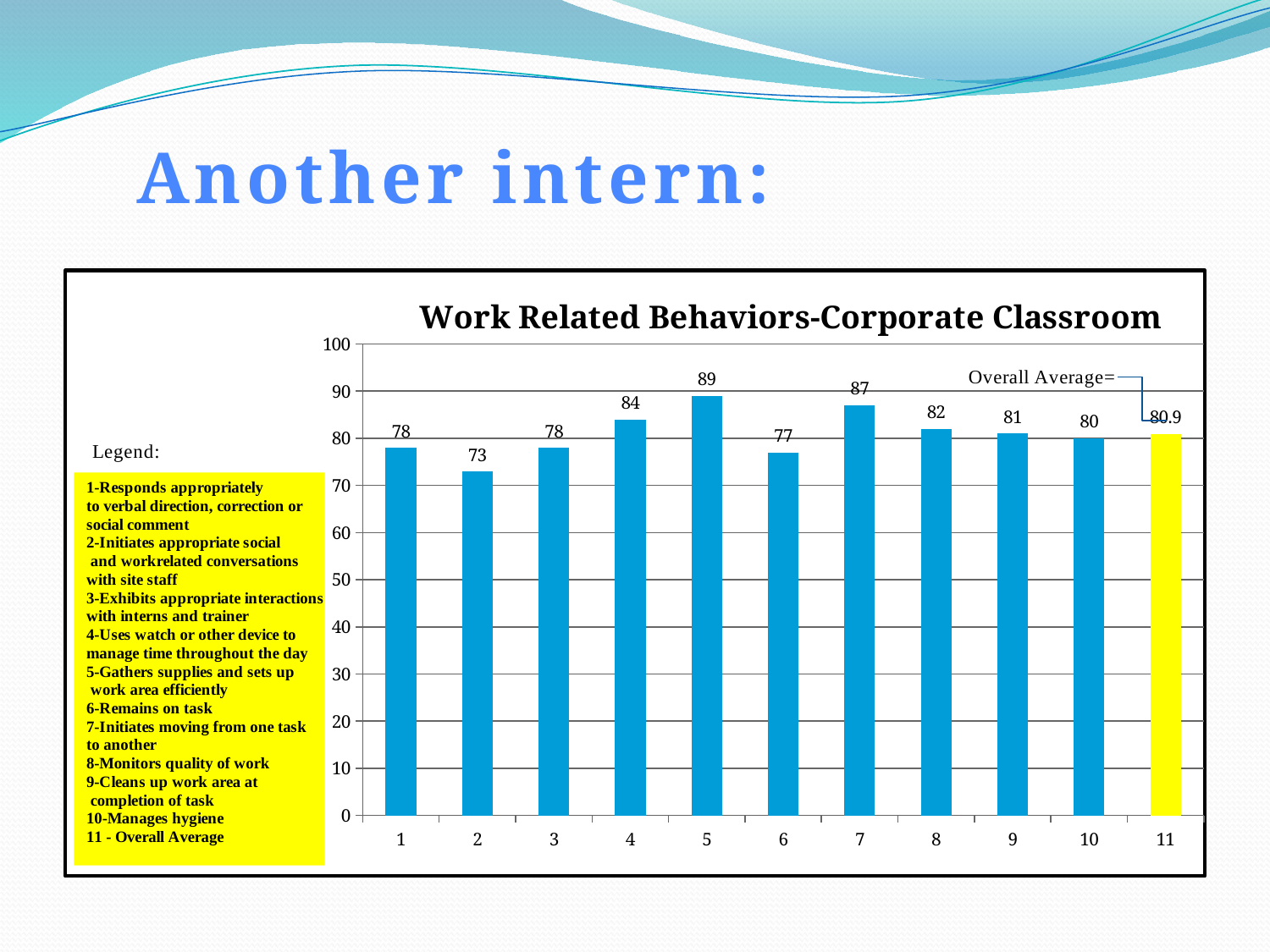

Another intern:

### Chart: Work Related Behaviors-Corporate Classroom

| Category |  |
|---|---|